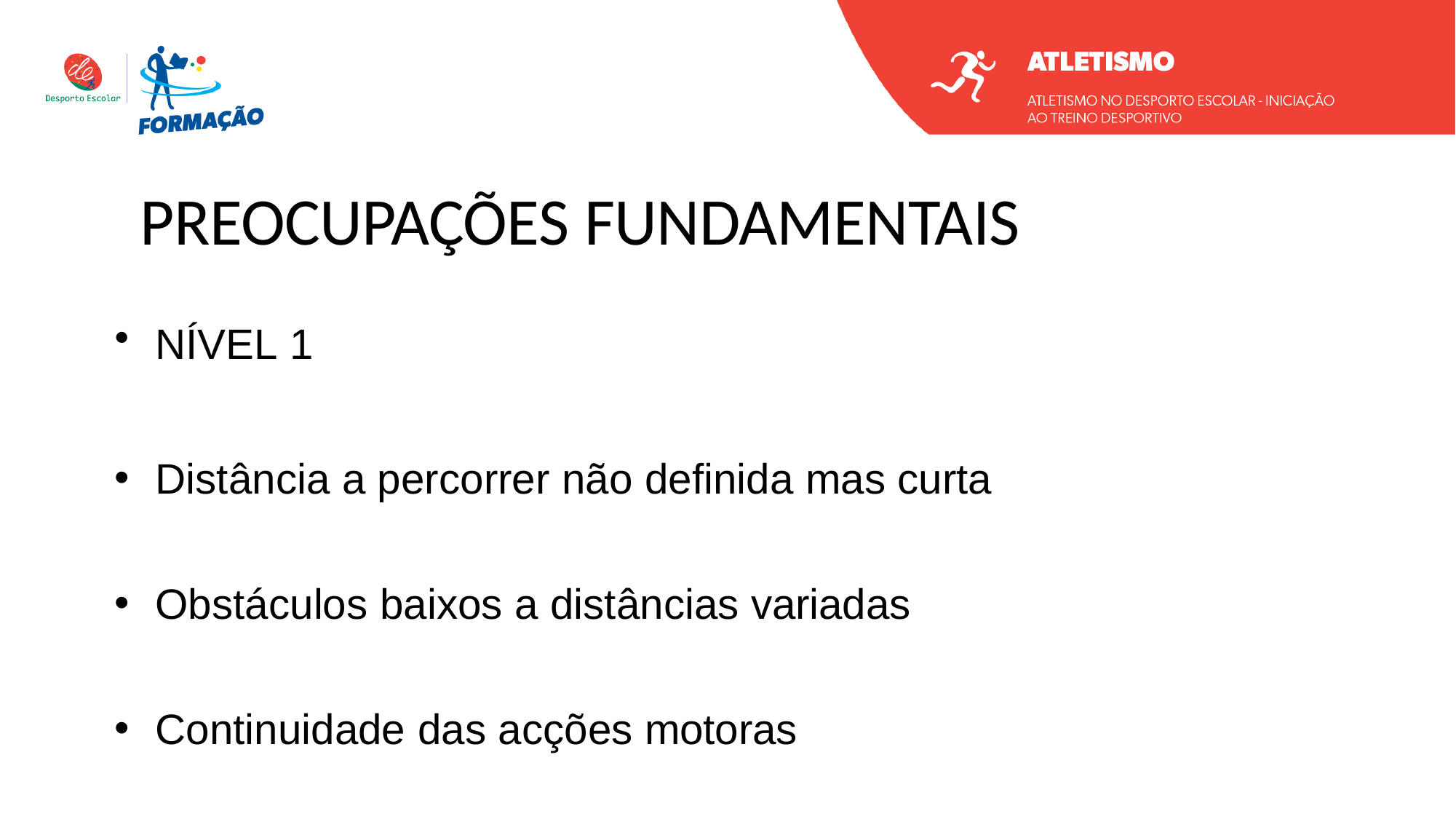

PREOCUPAÇÕES FUNDAMENTAIS
NÍVEL 1

Distância a percorrer não definida mas curta

Obstáculos baixos a distâncias variadas

Continuidade das acções motoras